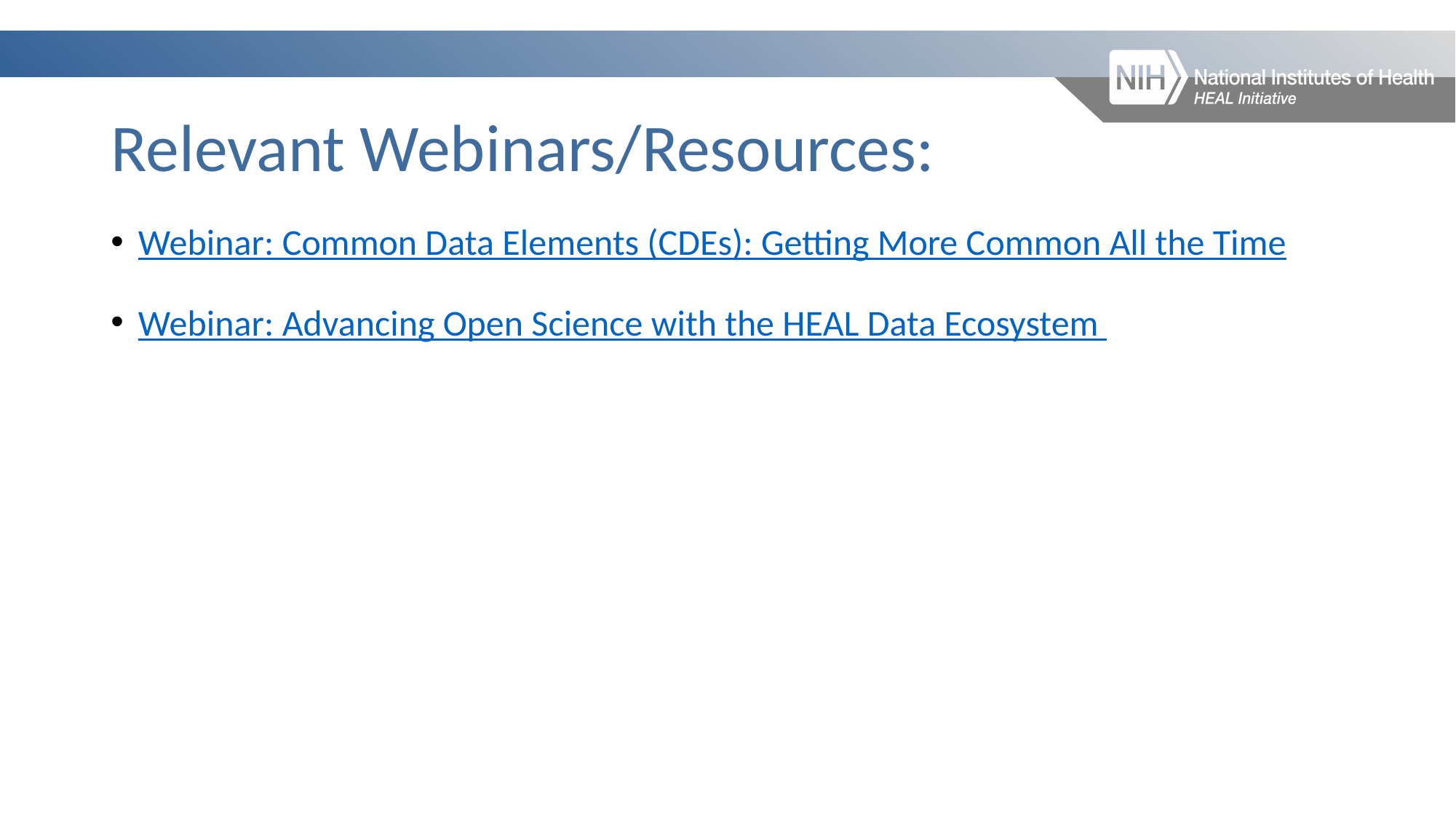

# Relevant Webinars/Resources:
Webinar: Common Data Elements (CDEs): Getting More Common All the Time
Webinar: Advancing Open Science with the HEAL Data Ecosystem